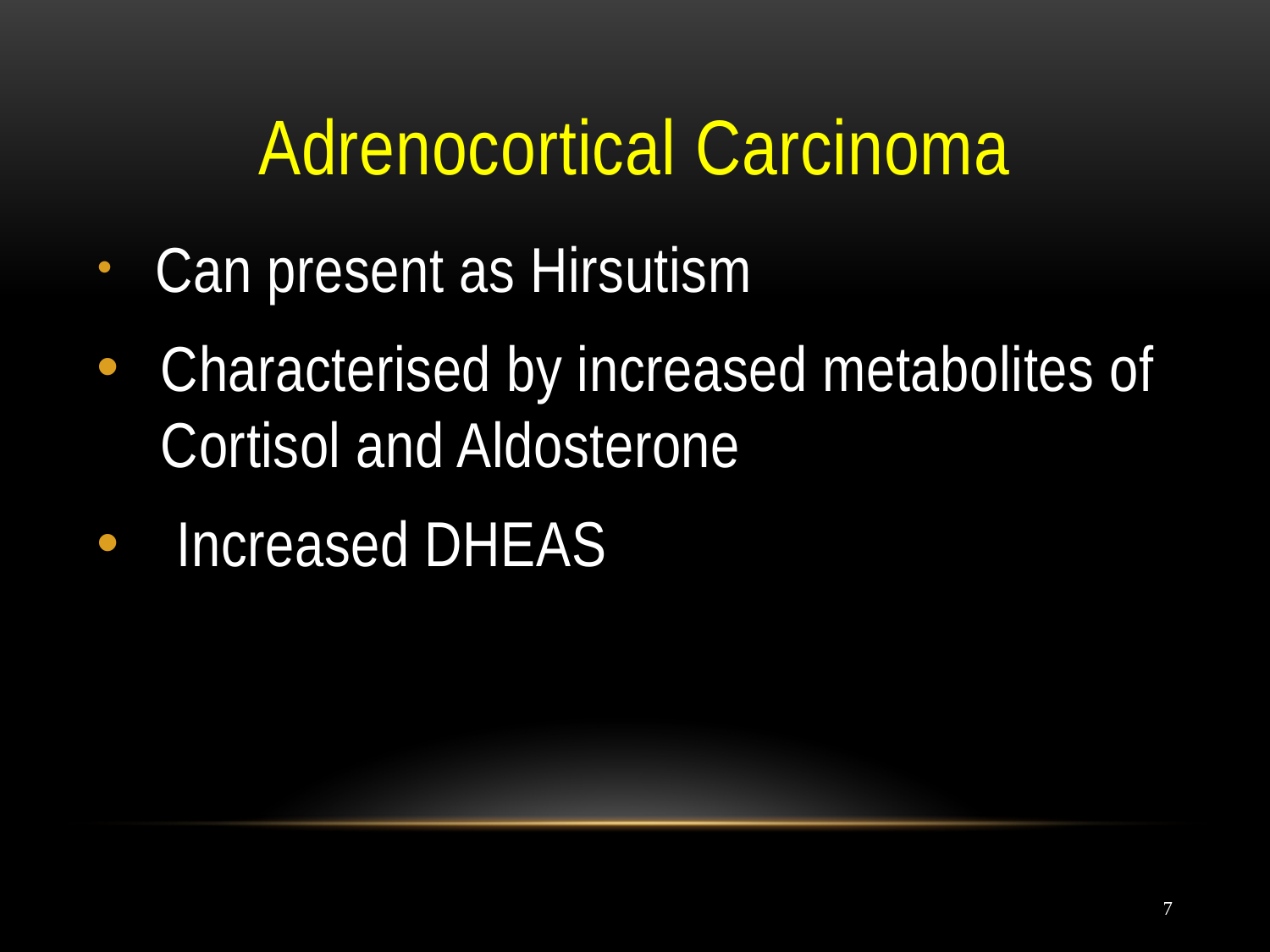

# Adrenocortical Carcinoma
 Can present as Hirsutism
Characterised by increased metabolites of Cortisol and Aldosterone
Increased DHEAS
7